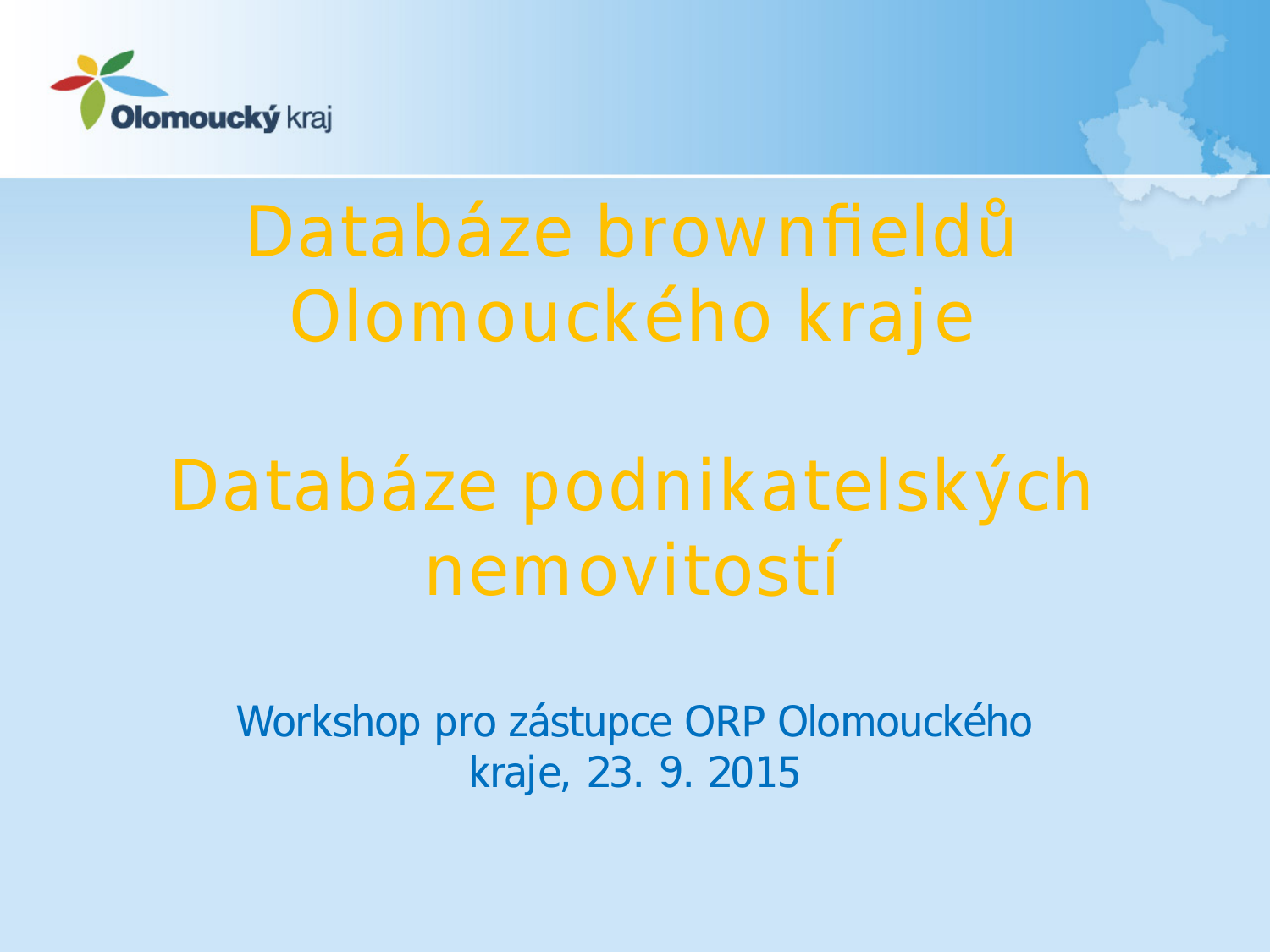

# Databáze brownfieldů Olomouckého kraje Databáze podnikatelských nemovitostí
Workshop pro zástupce ORP Olomouckého kraje, 23. 9. 2015